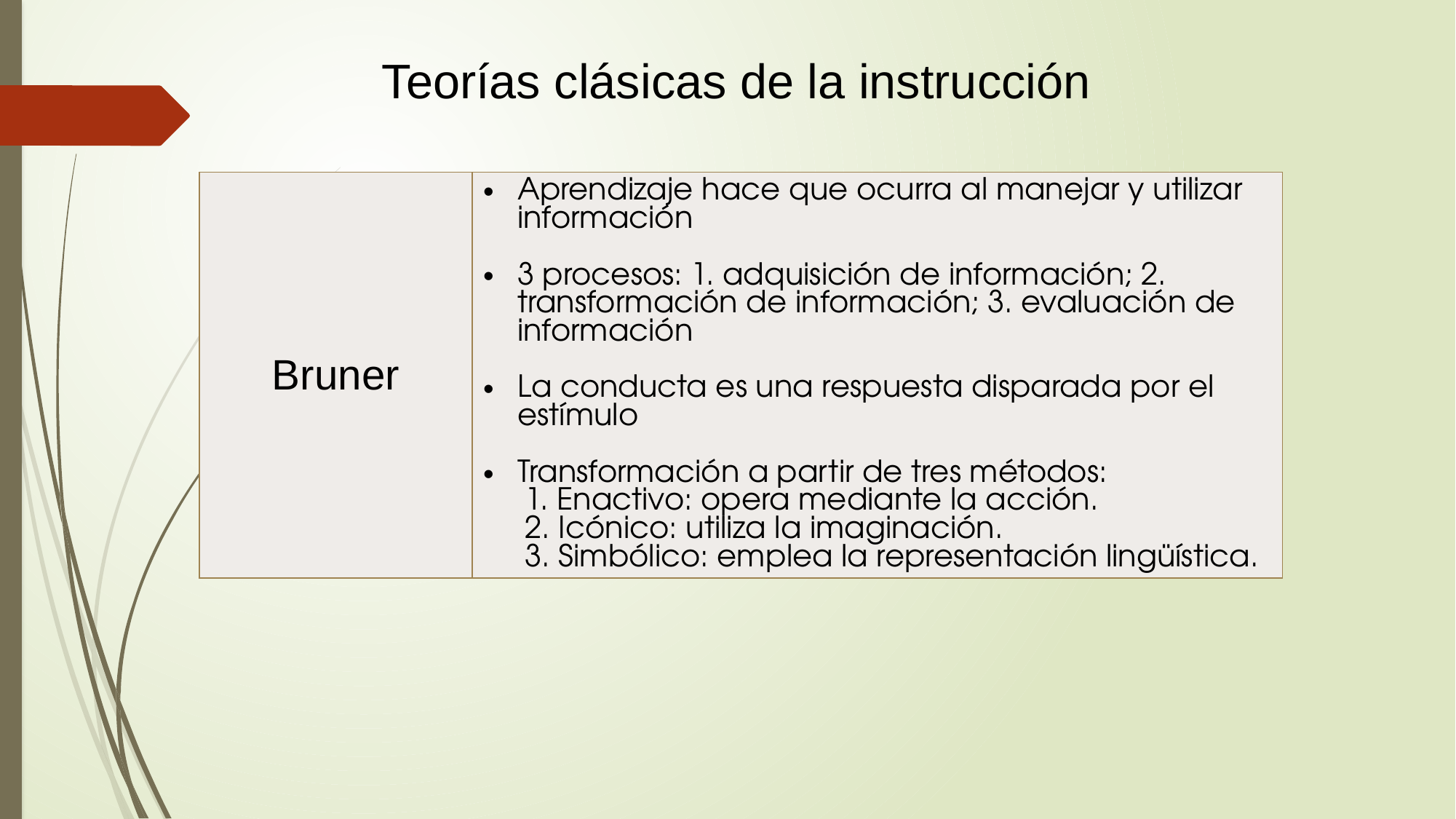

Teorías clásicas de la instrucción
| Bruner | Aprendizaje hace que ocurra al manejar y utilizar información 3 procesos: 1. adquisición de información; 2. transformación de información; 3. evaluación de información La conducta es una respuesta disparada por el estímulo Transformación a partir de tres métodos: 1. Enactivo: opera mediante la acción. 2. Icónico: utiliza la imaginación. 3. Simbólico: emplea la representación lingüística. |
| --- | --- |